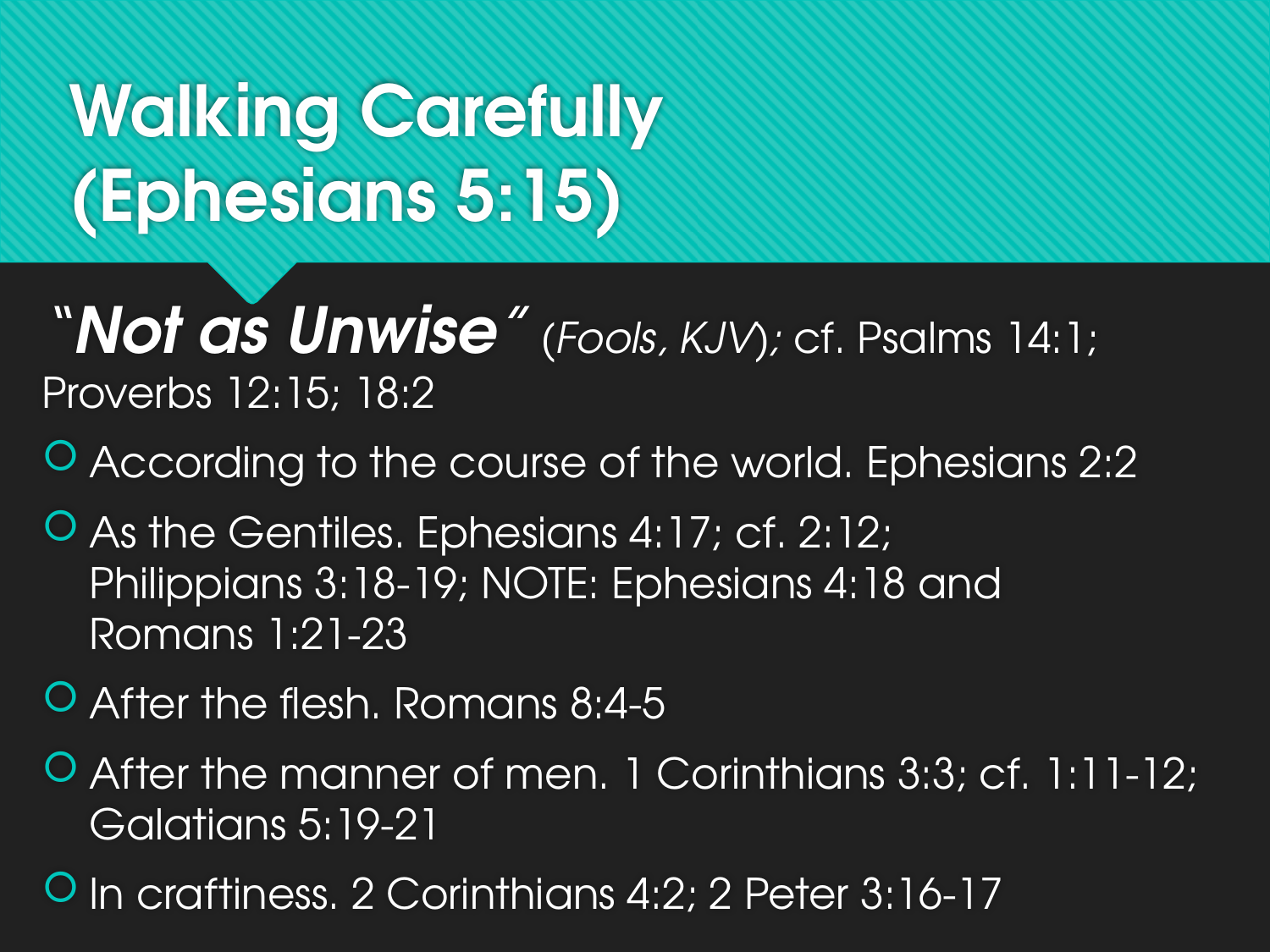

# Walking Carefully (Ephesians 5:15)
“Not as Unwise” (Fools, KJV); cf. Psalms 14:1;
Proverbs 12:15; 18:2
According to the course of the world. Ephesians 2:2
As the Gentiles. Ephesians 4:17; cf. 2:12;
Philippians 3:18-19; NOTE: Ephesians 4:18 and
Romans 1:21-23
After the flesh. Romans 8:4-5
After the manner of men. 1 Corinthians 3:3; cf. 1:11-12; Galatians 5:19-21
In craftiness. 2 Corinthians 4:2; 2 Peter 3:16-17